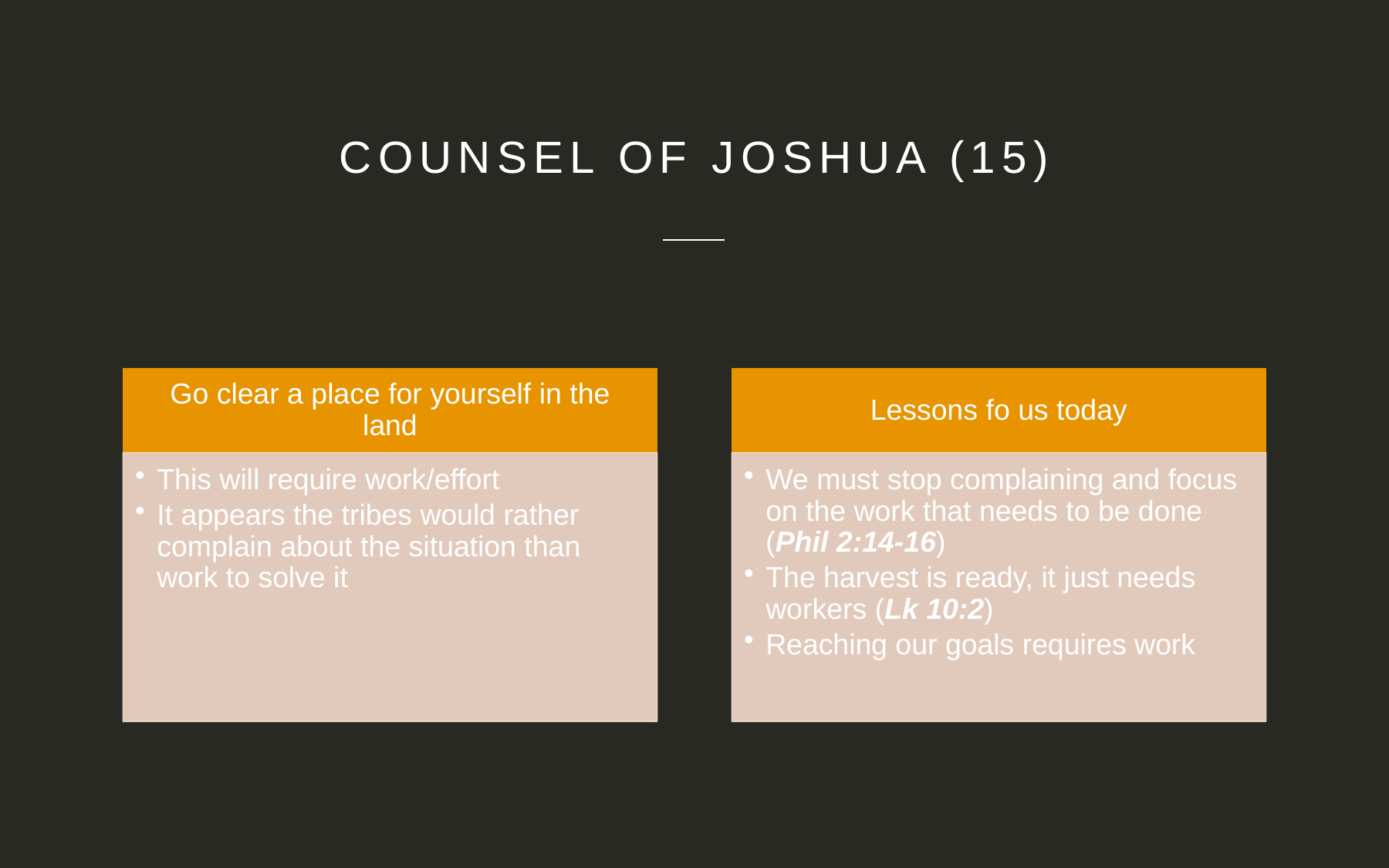

# Counsel of Joshua (15)
Go clear a place for yourself in the land
This will require work/effort
It appears the tribes would rather complain about the situation than work to solve it

Lessons fo us today
We must stop complaining and focus on the work that needs to be done (Phil 2:14-16)
The harvest is ready, it just needs workers (Lk 10:2)
Reaching our goals requires work